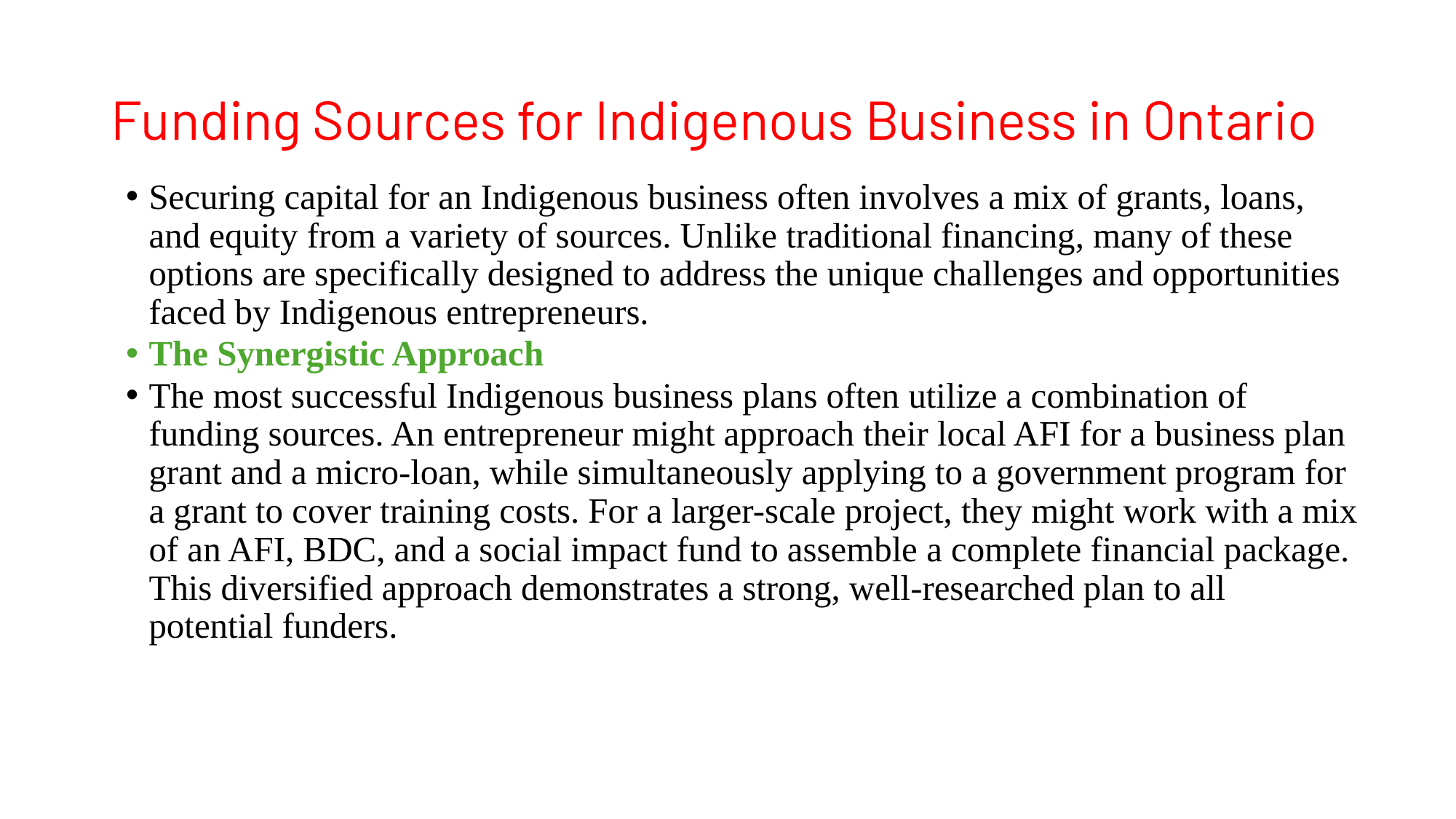

# Funding Sources for Indigenous Business in Ontario
Securing capital for an Indigenous business often involves a mix of grants, loans, and equity from a variety of sources. Unlike traditional financing, many of these options are specifically designed to address the unique challenges and opportunities faced by Indigenous entrepreneurs.
The Synergistic Approach
The most successful Indigenous business plans often utilize a combination of funding sources. An entrepreneur might approach their local AFI for a business plan grant and a micro-loan, while simultaneously applying to a government program for a grant to cover training costs. For a larger-scale project, they might work with a mix of an AFI, BDC, and a social impact fund to assemble a complete financial package. This diversified approach demonstrates a strong, well-researched plan to all potential funders.